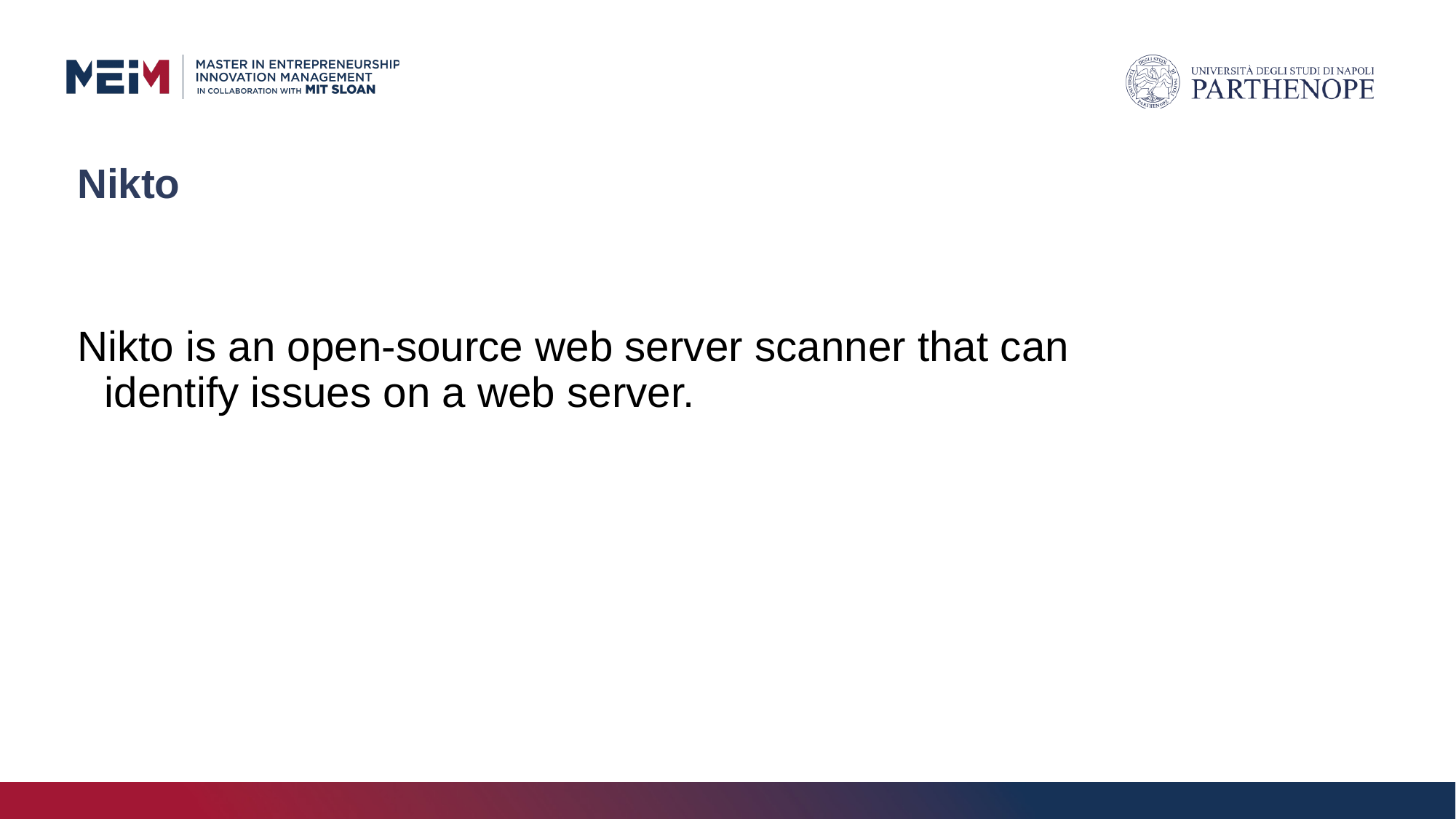

# Nikto
Nikto is an open-source web server scanner that can identify issues on a web server.